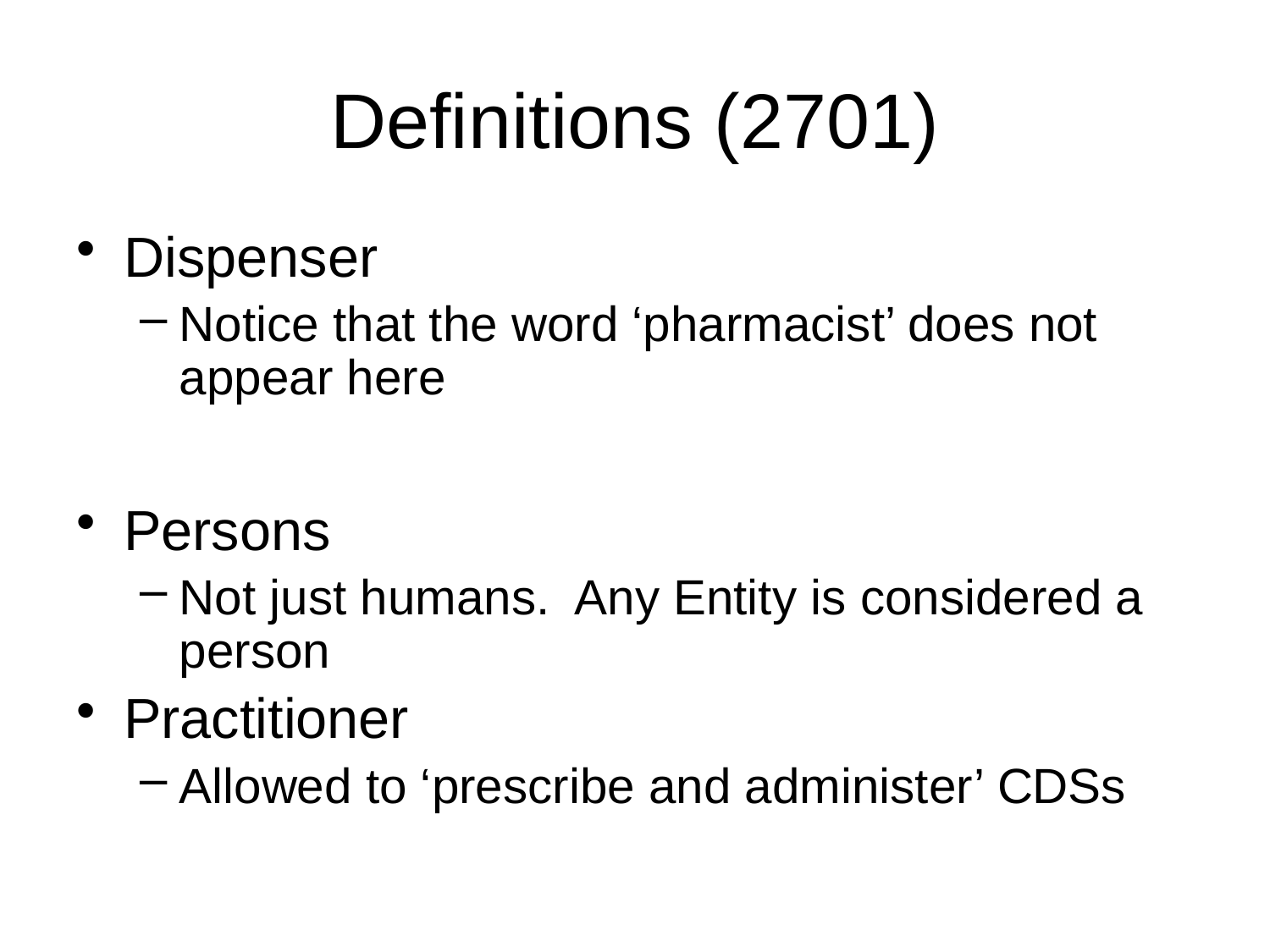

# Definitions (2701)
Dispenser
Notice that the word ‘pharmacist’ does not appear here

Persons
Not just humans.  Any Entity is considered a person
Practitioner
Allowed to ‘prescribe and administer’ CDSs